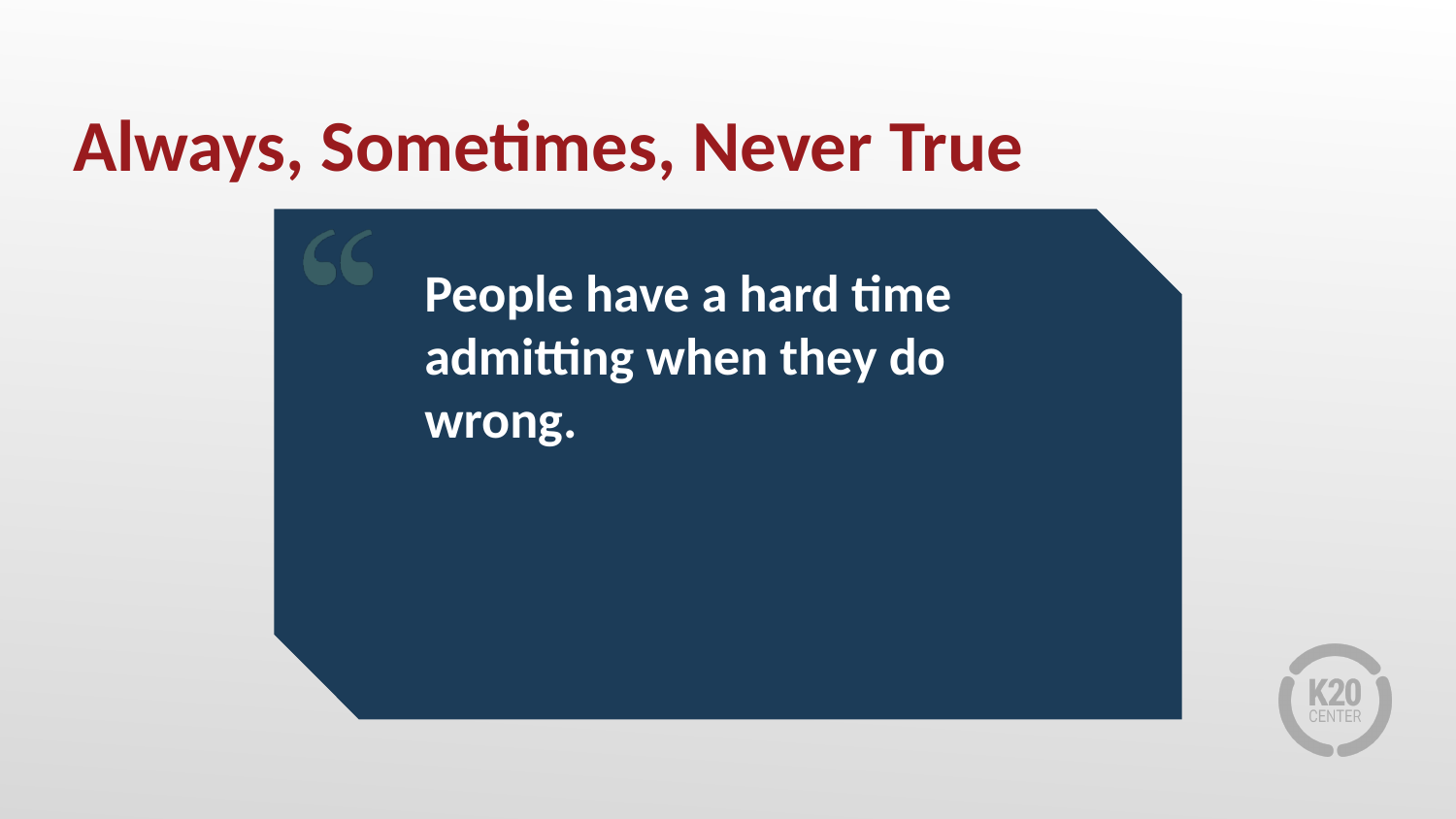

# Always, Sometimes, Never True
People have a hard time admitting when they do wrong.